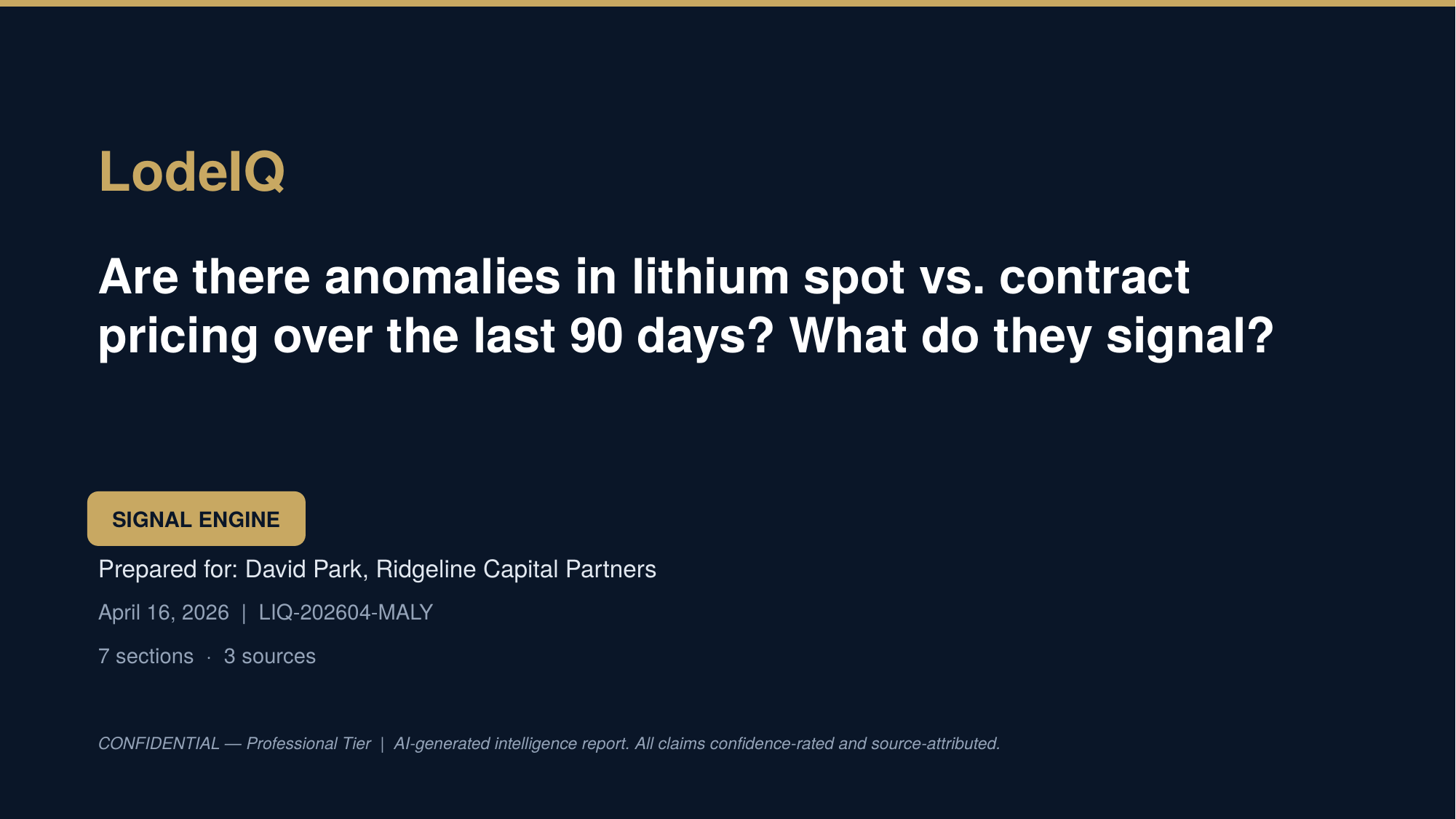

LodeIQ
Are there anomalies in lithium spot vs. contract pricing over the last 90 days? What do they signal?

SIGNAL ENGINE
Prepared for: David Park, Ridgeline Capital Partners
April 16, 2026  |  LIQ-202604-MALY
7 sections  ·  3 sources
CONFIDENTIAL — Professional Tier  |  AI-generated intelligence report. All claims confidence-rated and source-attributed.